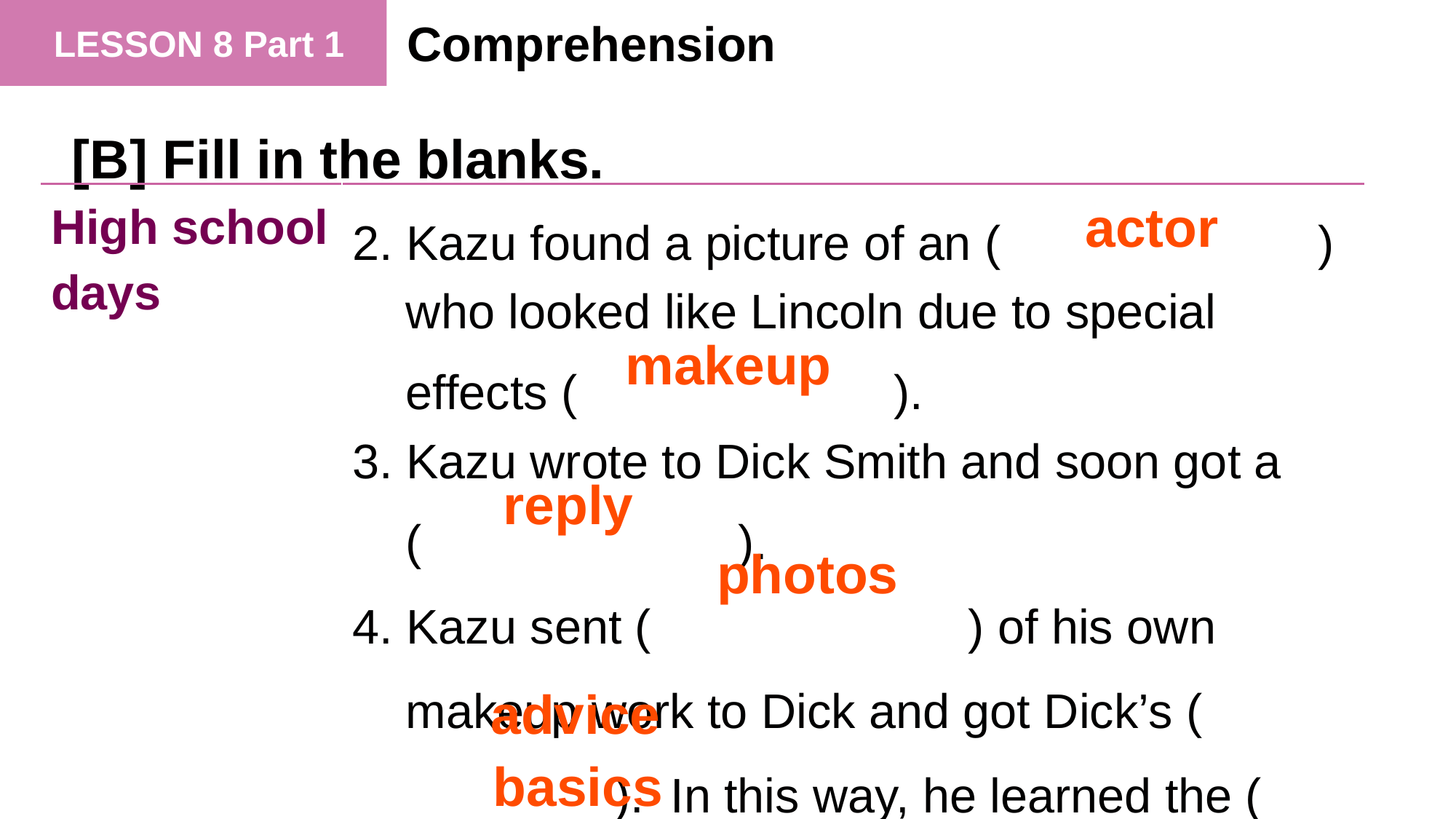

Comprehension
[B] Fill in the blanks.

| High school days | 2. Kazu found a picture of an (　　　　　　) who looked like Lincoln due to special effects (　　　　　　). 3. Kazu wrote to Dick Smith and soon got a (　　　　　　). 4. Kazu sent (　　　　　　) of his own makeup work to Dick and got Dick’s (　　　　　　). In this way, he learned the (　　　　　　) of special effects makeup. |
| --- | --- |
actor
makeup
reply
photos
advice
basics